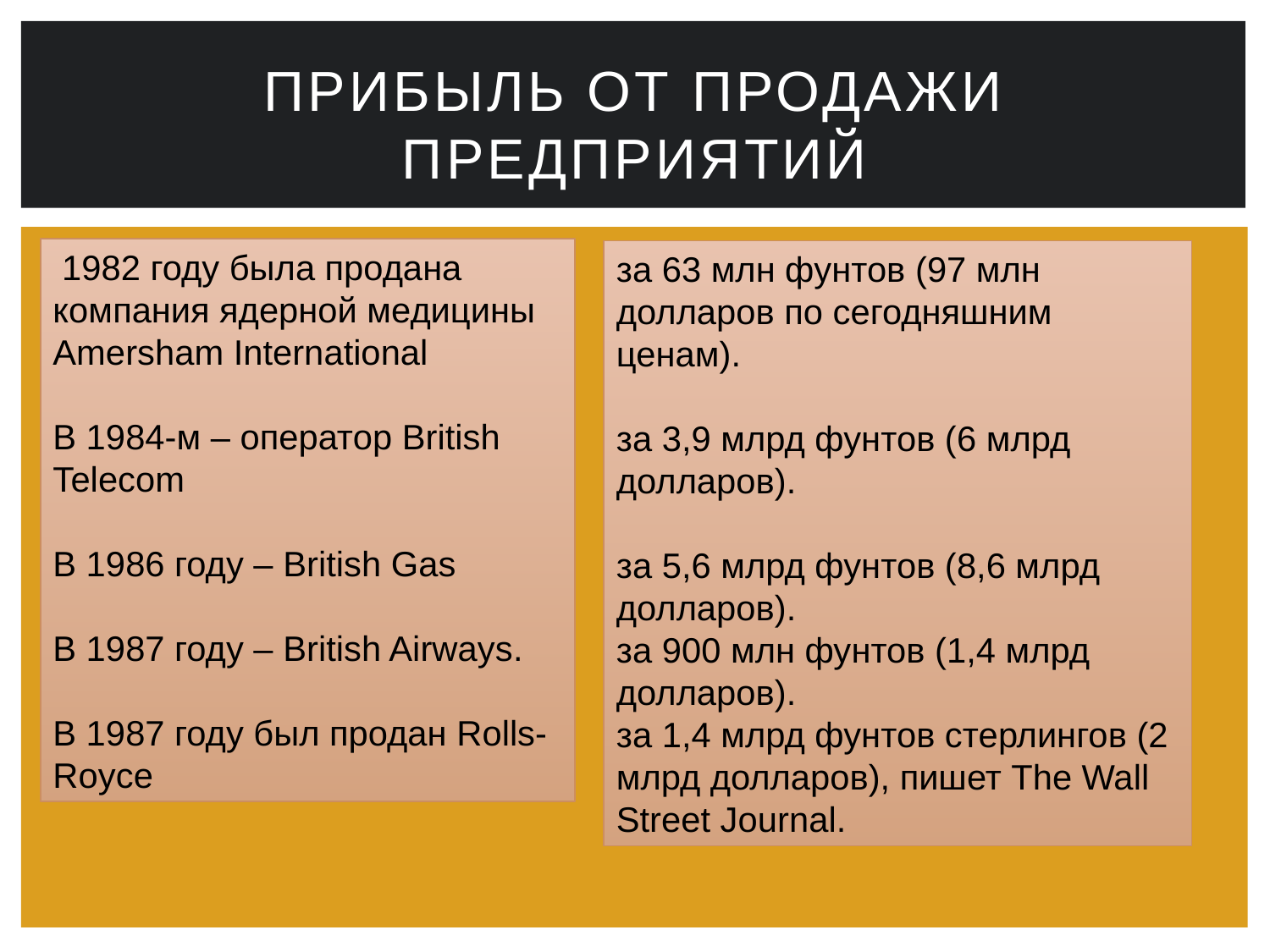

# ПРИБЫЛЬ ОТ ПРОДАЖИ ПРЕДПРИЯТИЙ
 1982 году была продана компания ядерной медицины Amersham International

В 1984-м – оператор British Telecom

В 1986 году – British Gas

В 1987 году – British Airways.

В 1987 году был продан Rolls-Royce

за 63 млн фунтов (97 млн долларов по сегодняшним ценам).

за 3,9 млрд фунтов (6 млрд долларов).

за 5,6 млрд фунтов (8,6 млрд долларов).
за 900 млн фунтов (1,4 млрд долларов).
за 1,4 млрд фунтов стерлингов (2 млрд долларов), пишет The Wall Street Journal.